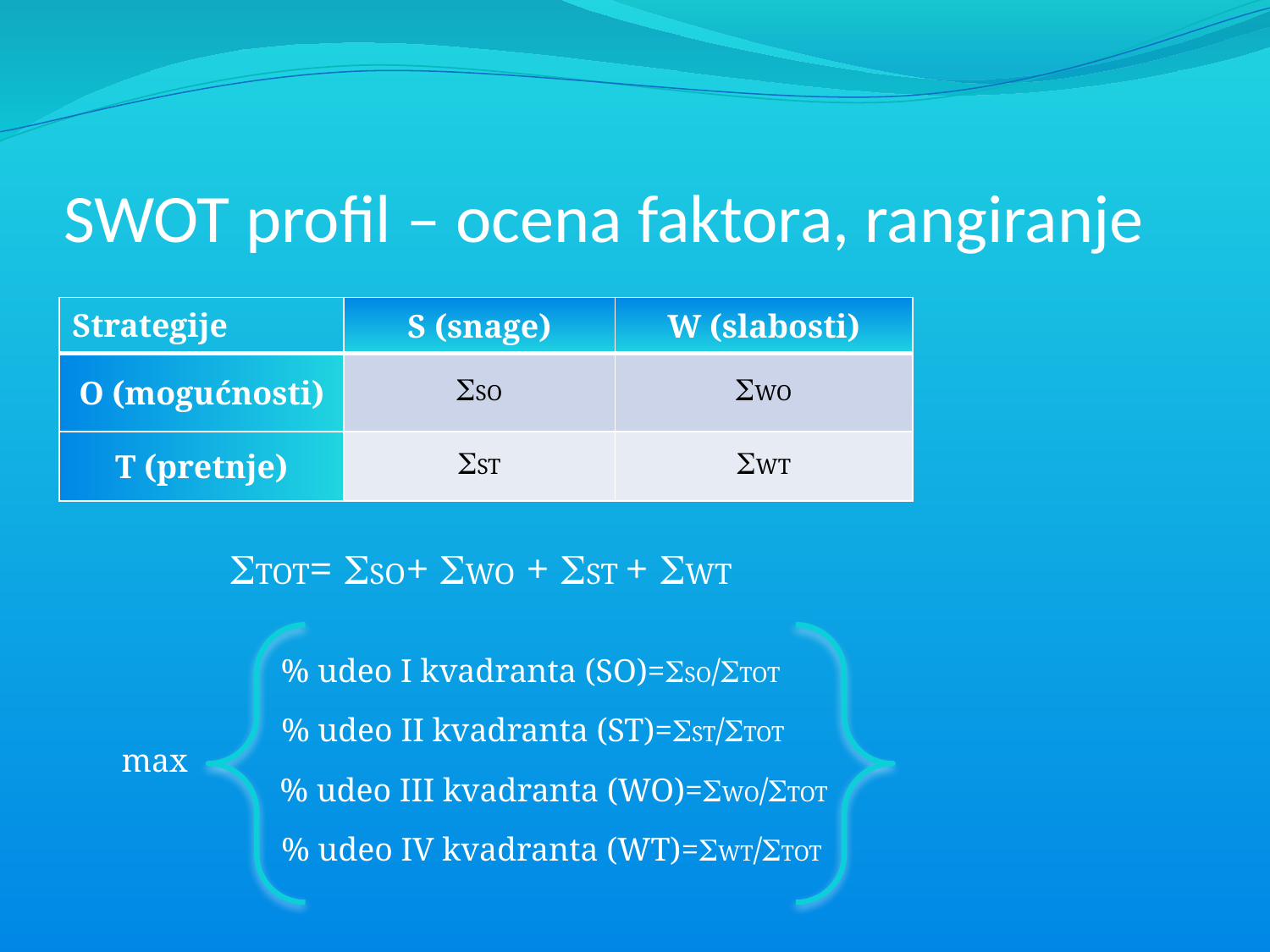

# SWOT profil – ocena faktora, rangiranje
| Strategije | S (snage) | W (slabosti) |
| --- | --- | --- |
| O (mogućnosti) | ΣSO | ΣWO |
| T (pretnje) | ΣST | ΣWT |
ΣTOT= ΣSO+ ΣWO + ΣST + ΣWT

% udeo I kvadranta (SO)=ΣSO/ΣTOT
% udeo II kvadranta (ST)=ΣST/ΣTOT
max
% udeo III kvadranta (WO)=ΣWO/ΣTOT
% udeo IV kvadranta (WT)=ΣWT/ΣTOT